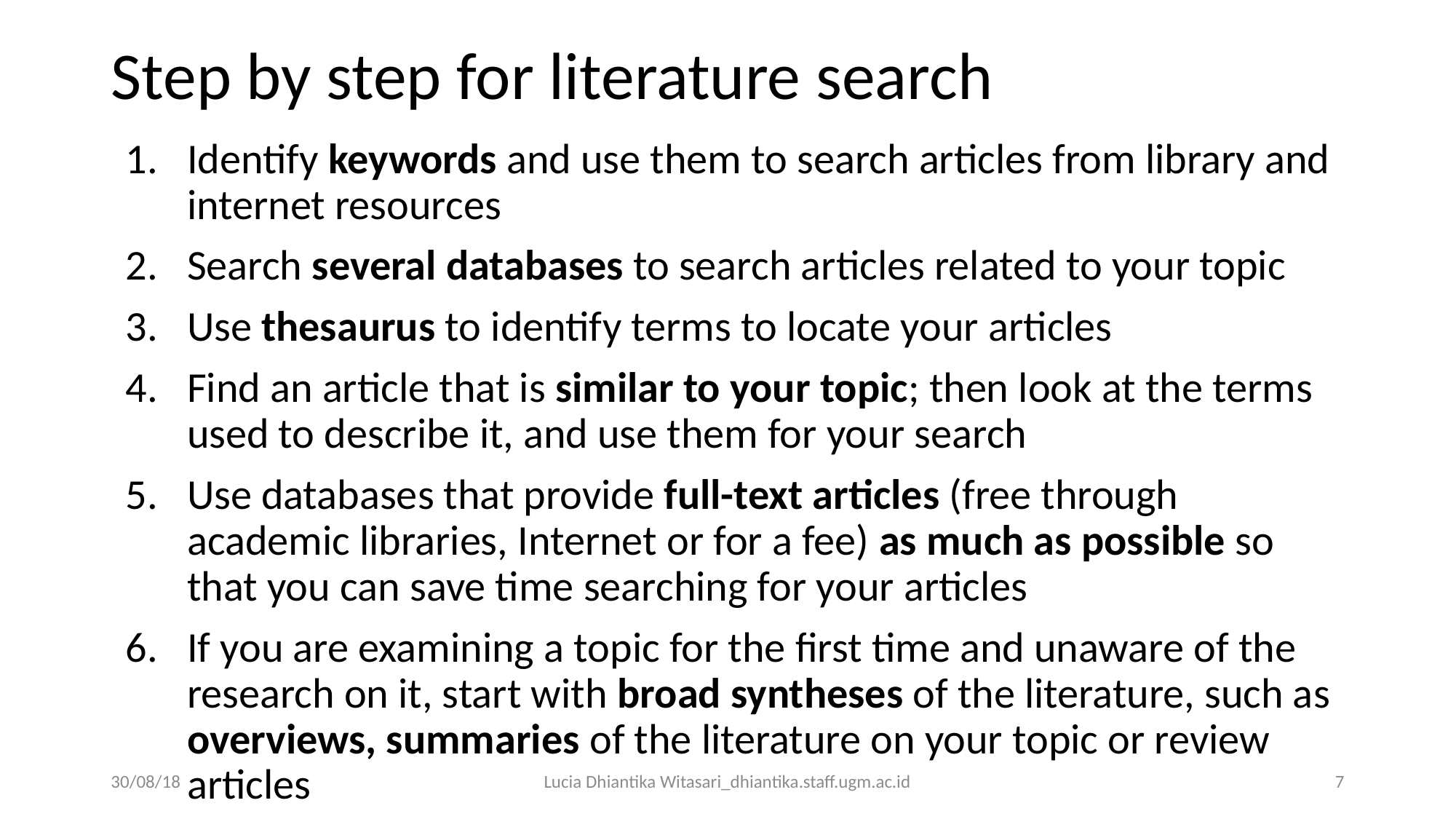

# Step by step for literature search
Identify keywords and use them to search articles from library and internet resources
Search several databases to search articles related to your topic
Use thesaurus to identify terms to locate your articles
Find an article that is similar to your topic; then look at the terms used to describe it, and use them for your search
Use databases that provide full-text articles (free through academic libraries, Internet or for a fee) as much as possible so that you can save time searching for your articles
If you are examining a topic for the first time and unaware of the research on it, start with broad syntheses of the literature, such as overviews, summaries of the literature on your topic or review articles
30/08/18
Lucia Dhiantika Witasari_dhiantika.staff.ugm.ac.id
7